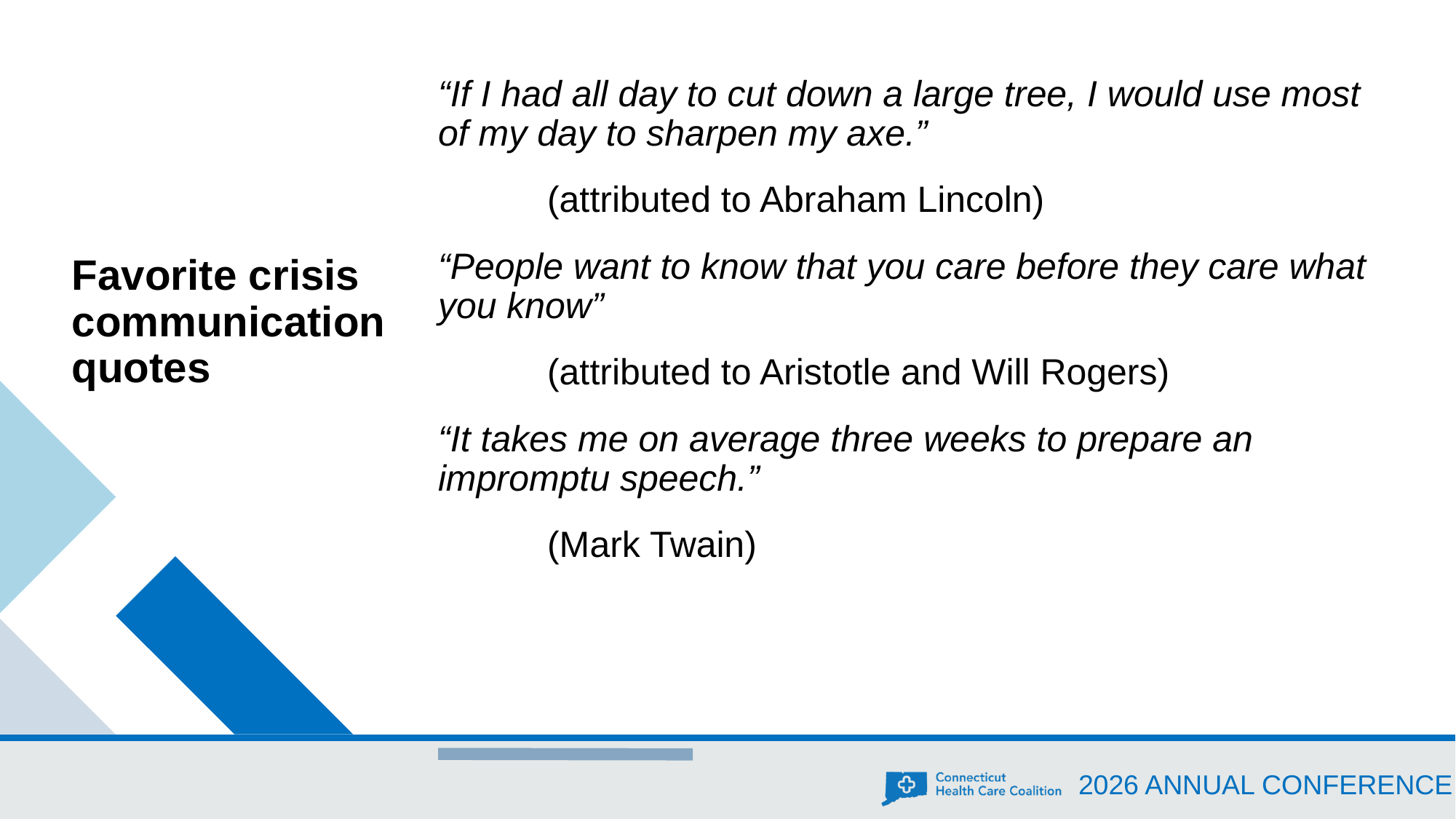

“If I had all day to cut down a large tree, I would use most of my day to sharpen my axe.”
	(attributed to Abraham Lincoln)
“People want to know that you care before they care what you know”
	(attributed to Aristotle and Will Rogers)
“It takes me on average three weeks to prepare an impromptu speech.”
	(Mark Twain)

Favorite crisis
communication
quotes